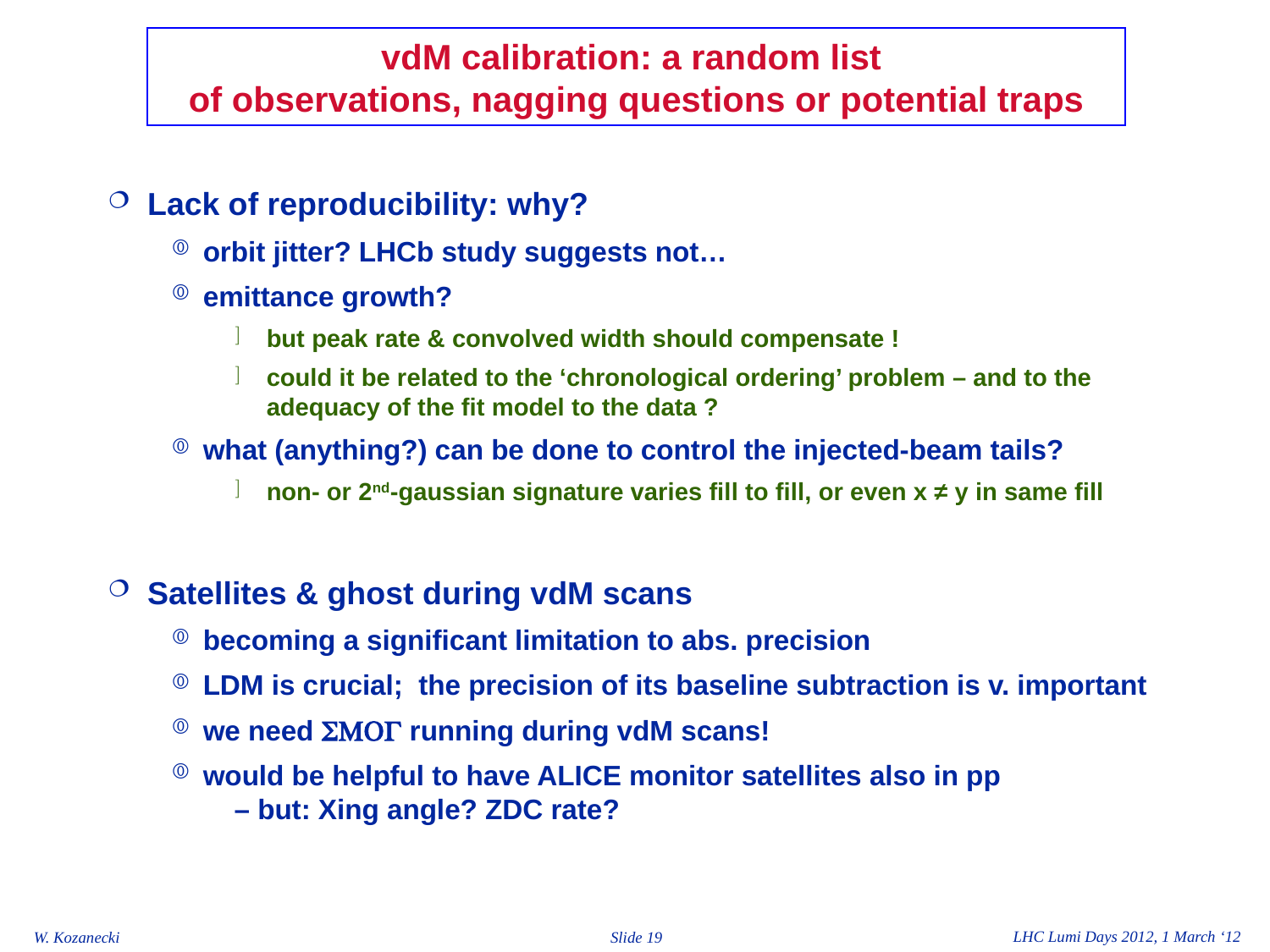

# vdM calibration: a random list of observations, nagging questions or potential traps
Lack of reproducibility: why?
orbit jitter? LHCb study suggests not…
emittance growth?
but peak rate & convolved width should compensate !
could it be related to the ‘chronological ordering’ problem – and to the adequacy of the fit model to the data ?
what (anything?) can be done to control the injected-beam tails?
non- or 2nd-gaussian signature varies fill to fill, or even x ≠ y in same fill

Satellites & ghost during vdM scans
becoming a significant limitation to abs. precision
LDM is crucial;  the precision of its baseline subtraction is v. important
we need ΣΜΟΓ running during vdM scans!
would be helpful to have ALICE monitor satellites also in pp                         – but: Xing angle? ZDC rate?